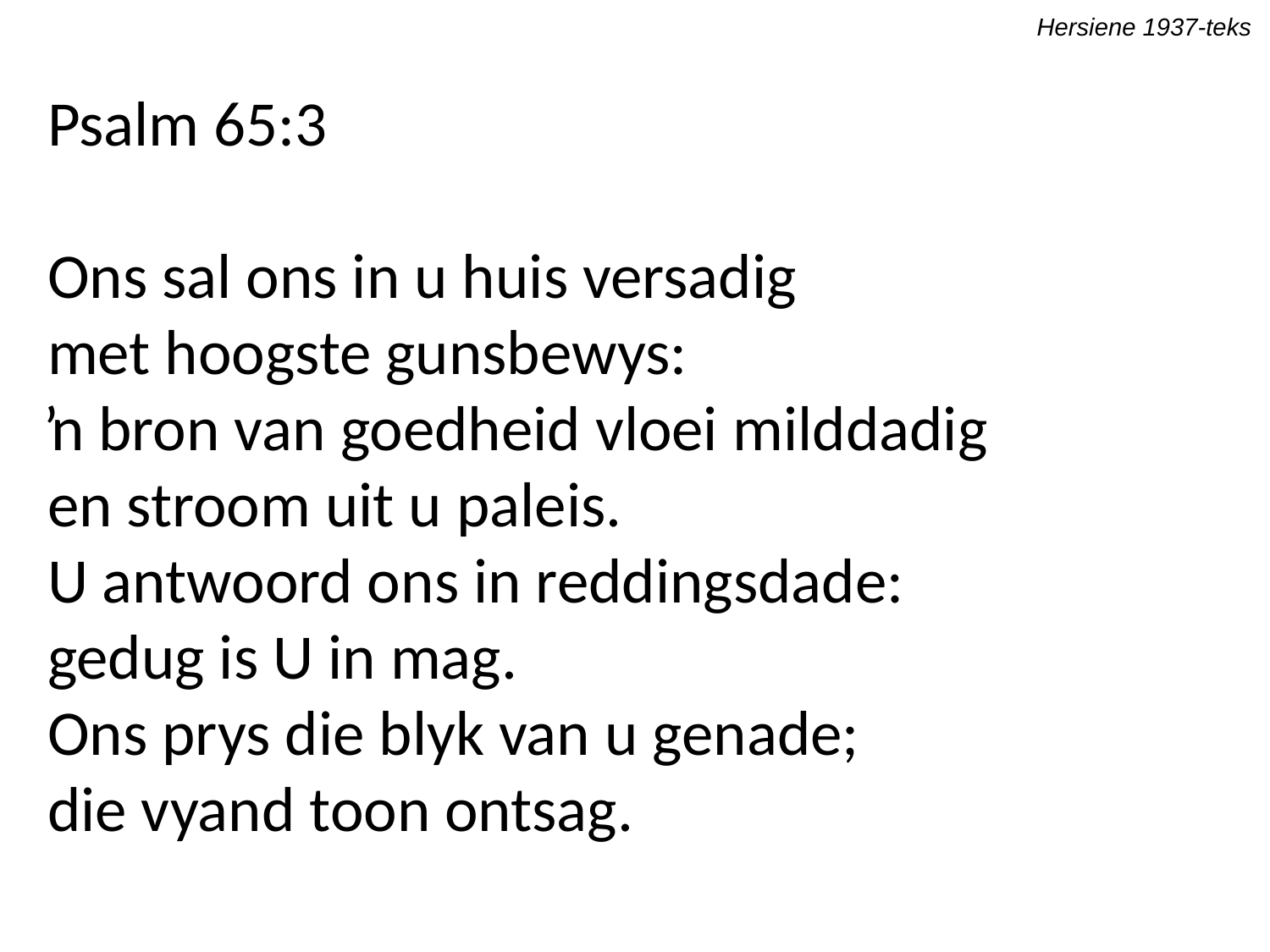

Hersiene 1937-teks
Psalm 65:3

Ons sal ons in u huis versadig
met hoogste gunsbewys:
ŉ bron van goedheid vloei milddadig
en stroom uit u paleis.
U antwoord ons in reddingsdade:
gedug is U in mag.
Ons prys die blyk van u genade;
die vyand toon ontsag.